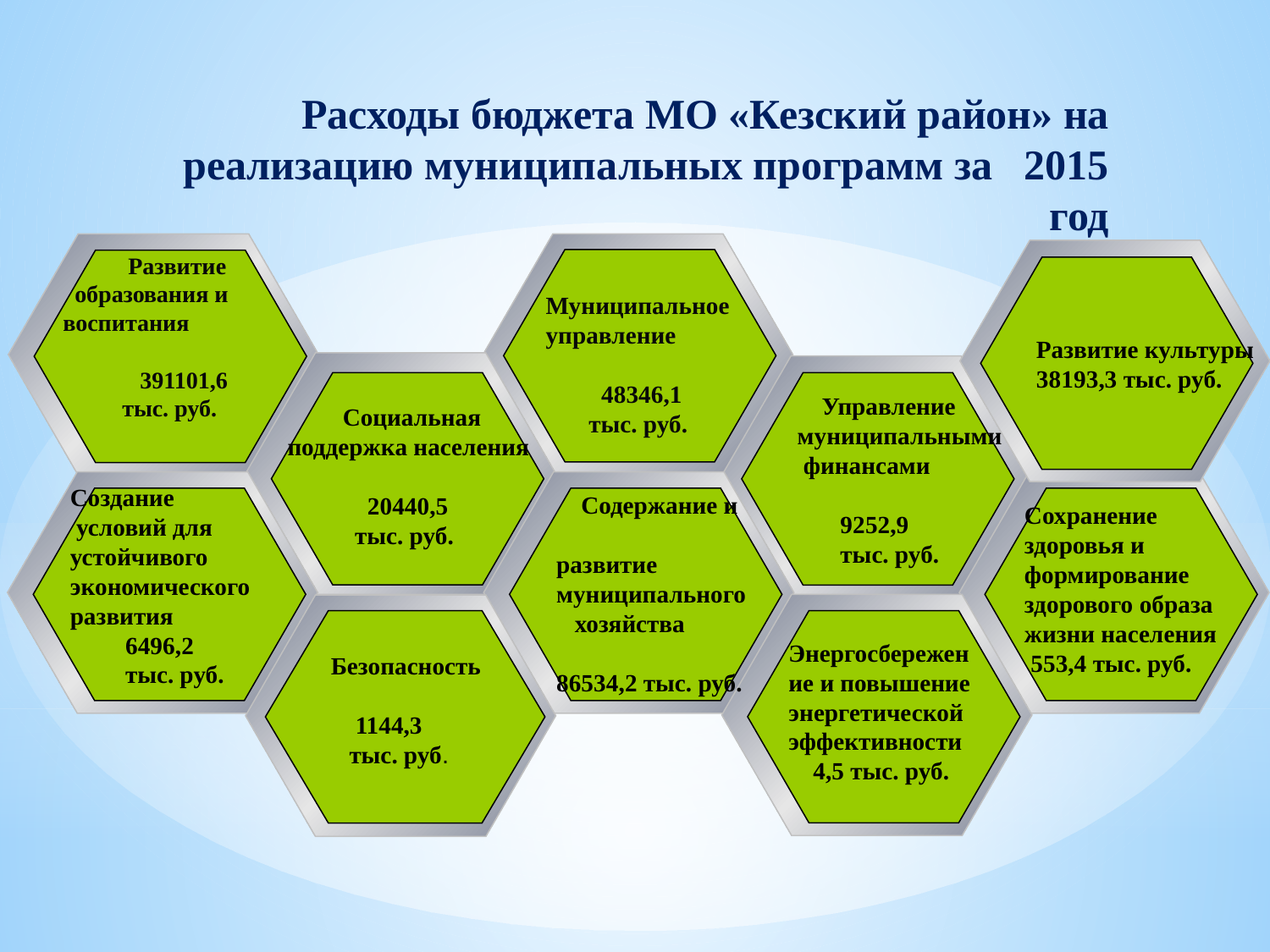

# Расходы бюджета МО «Кезский район» на реализацию муниципальных программ за   2015 год

           Развитие           образования и       воспитания

             391101,6
          тыс. руб.

Муниципальное управление

         48346,1
       тыс. руб.

Развитие культуры
38193,3 тыс. руб.

         Социальная поддержка населения

             20440,5
           тыс. руб.

    Управление
муниципальными
 финансами

       9252,9
       тыс. руб.

Создание
 условий для устойчивого экономического развития
         6496,2
         тыс. руб.
    Содержание и                        развитие  муниципального    хозяйства

86534,2 тыс. руб.

Сохранение здоровья и формирование здорового образа жизни населения
 553,4 тыс. руб.

     Безопасность

         1144,3
        тыс. руб.
Энергосбережение и повышение энергетической эффективности
    4,5 тыс. руб.